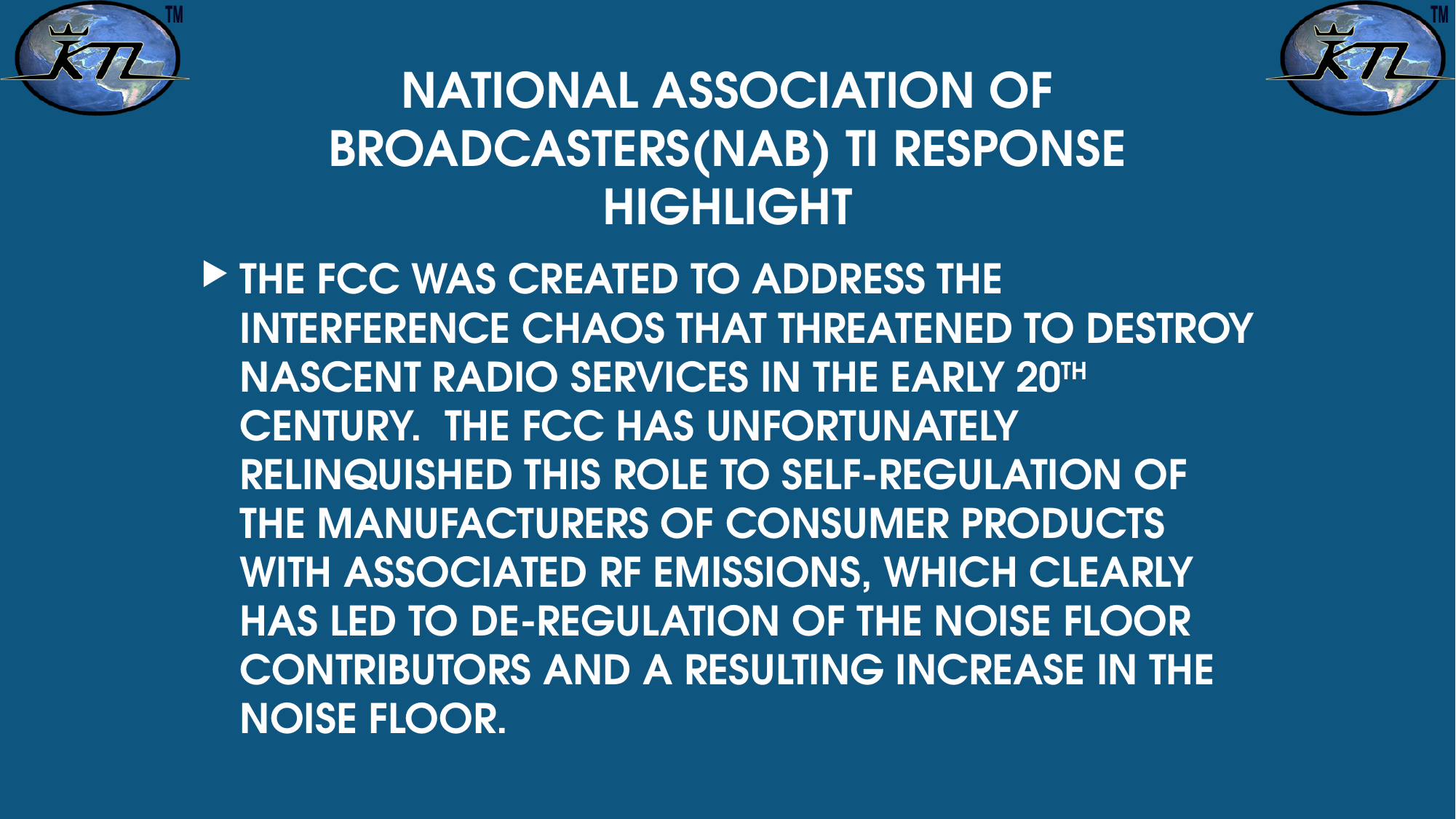

# NATIONAL ASSOCIATION OF BROADCASTERS(NAB) TI RESPONSE HIGHLIGHT
THE FCC WAS CREATED TO ADDRESS THE INTERFERENCE CHAOS THAT THREATENED TO DESTROY NASCENT RADIO SERVICES IN THE EARLY 20TH CENTURY.  THE FCC HAS UNFORTUNATELY RELINQUISHED THIS ROLE TO SELF-REGULATION OF THE MANUFACTURERS OF CONSUMER PRODUCTS WITH ASSOCIATED RF EMISSIONS, WHICH CLEARLY HAS LED TO DE-REGULATION OF THE NOISE FLOOR CONTRIBUTORS AND A RESULTING INCREASE IN THE NOISE FLOOR.